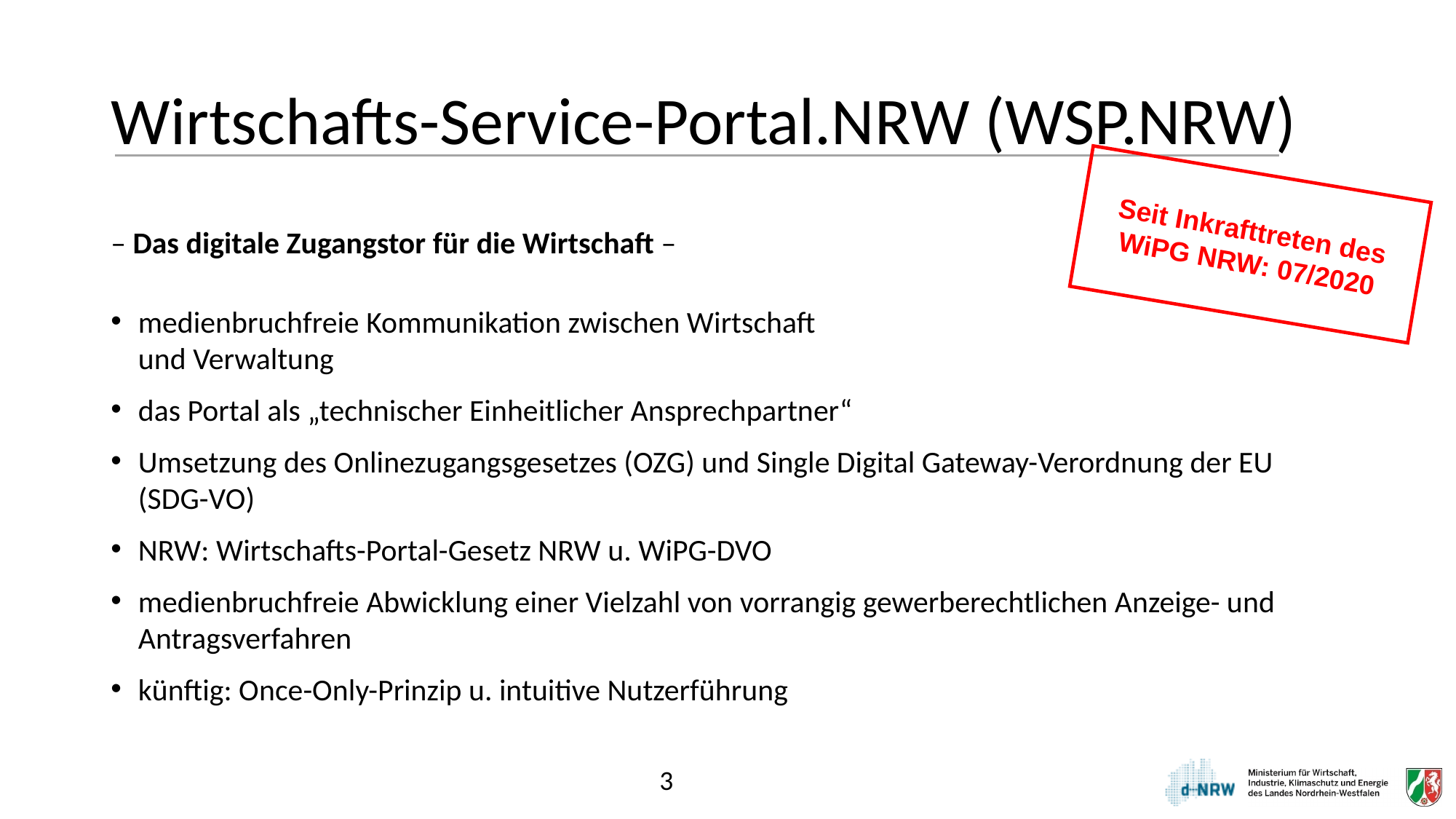

# Wirtschafts-Service-Portal.NRW (WSP.NRW)

Seit Inkrafttreten des WiPG NRW: 07/2020
– Das digitale Zugangstor für die Wirtschaft –
medienbruchfreie Kommunikation zwischen Wirtschaft
und Verwaltung
das Portal als „technischer Einheitlicher Ansprechpartner“
Umsetzung des Onlinezugangsgesetzes (OZG) und Single Digital Gateway-Verordnung der EU (SDG-VO)
NRW: Wirtschafts-Portal-Gesetz NRW u. WiPG-DVO
medienbruchfreie Abwicklung einer Vielzahl von vorrangig gewerberechtlichen Anzeige- und Antragsverfahren
künftig: Once-Only-Prinzip u. intuitive Nutzerführung